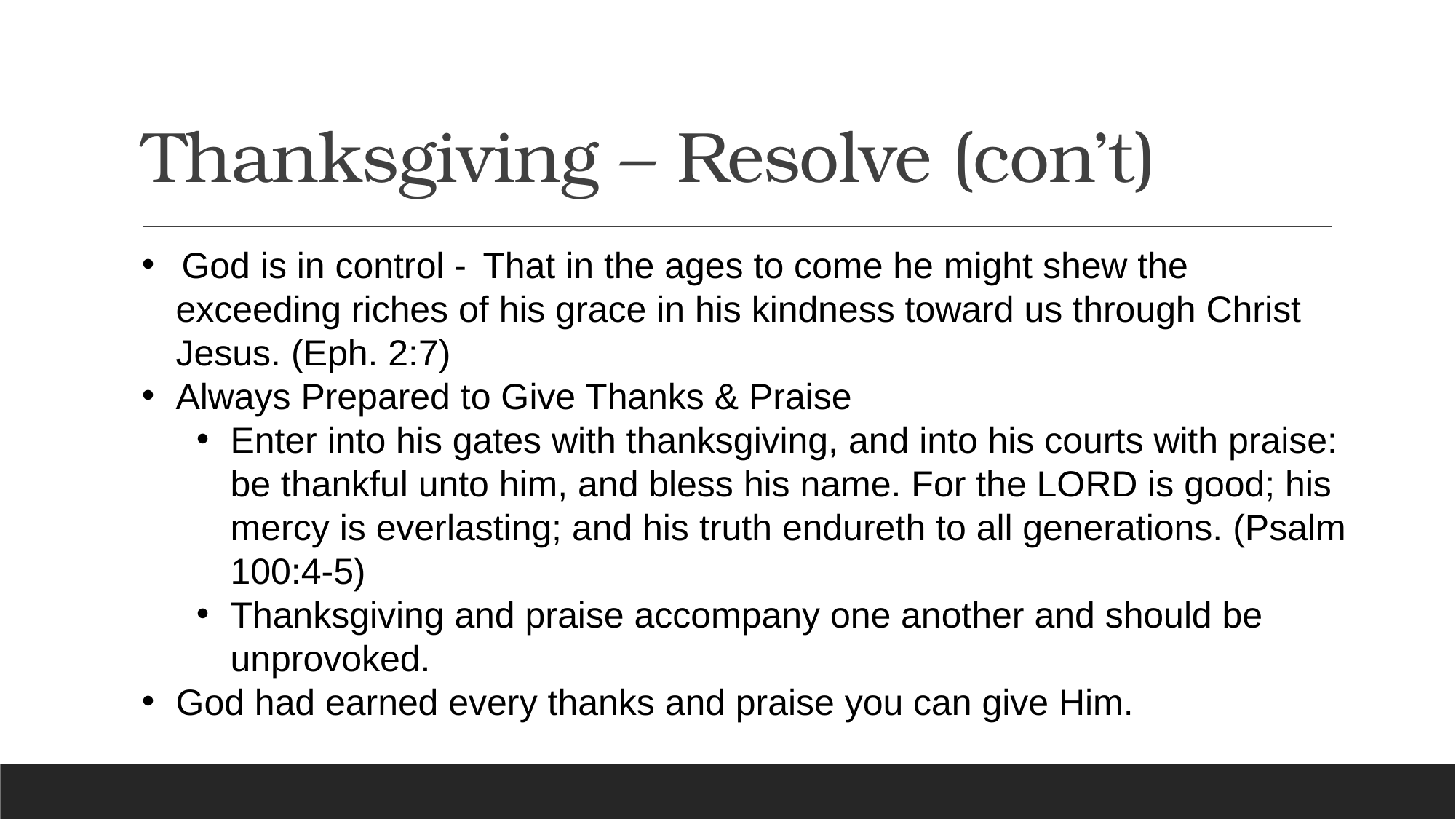

# Thanksgiving – Resolve (con’t)
 God is in control -  That in the ages to come he might shew the exceeding riches of his grace in his kindness toward us through Christ Jesus. (Eph. 2:7)
Always Prepared to Give Thanks & Praise
Enter into his gates with thanksgiving, and into his courts with praise: be thankful unto him, and bless his name. For the LORD is good; his mercy is everlasting; and his truth endureth to all generations. (Psalm 100:4-5)
Thanksgiving and praise accompany one another and should be unprovoked.
God had earned every thanks and praise you can give Him.